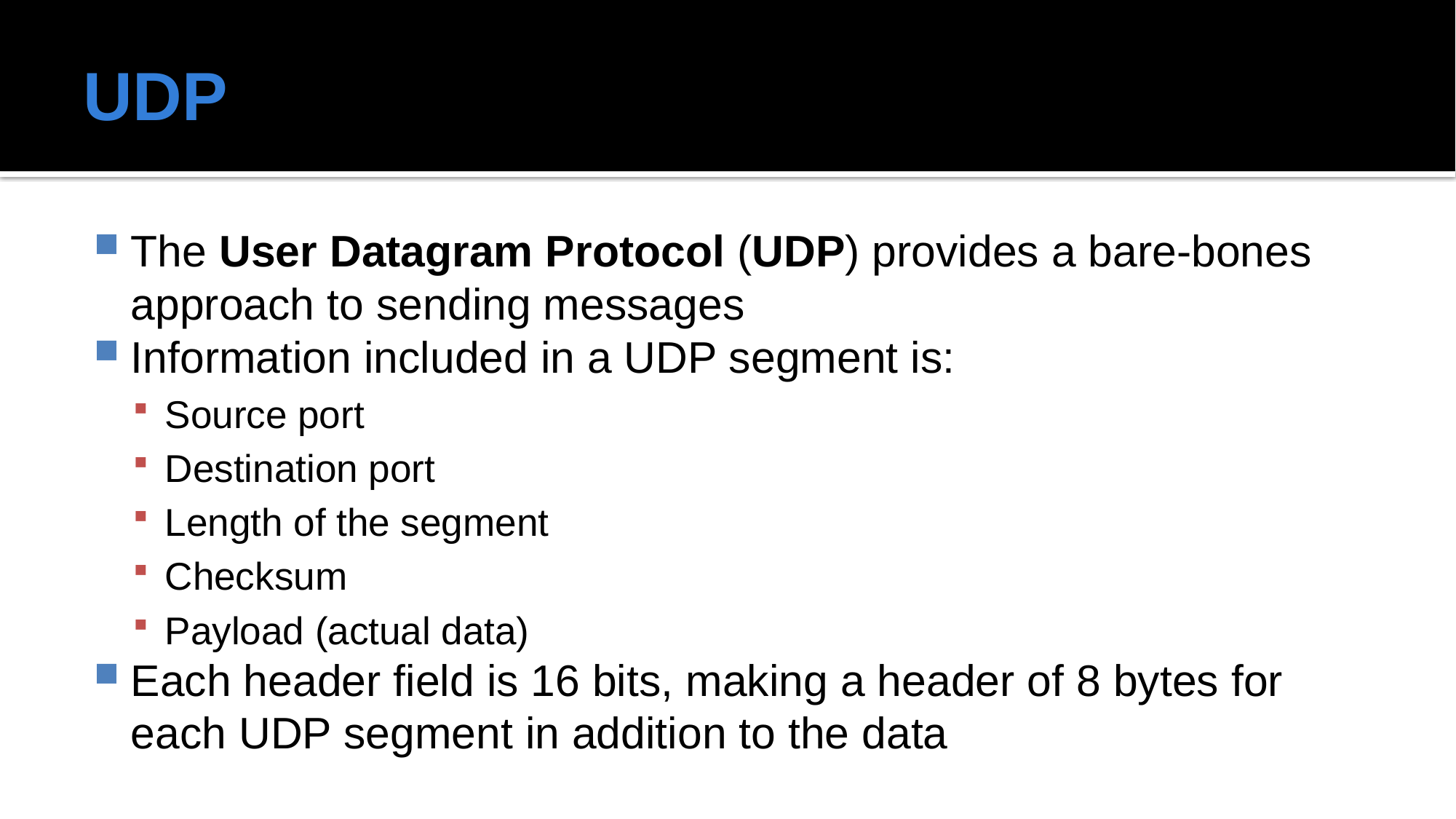

# UDP
The User Datagram Protocol (UDP) provides a bare-bones approach to sending messages
Information included in a UDP segment is:
Source port
Destination port
Length of the segment
Checksum
Payload (actual data)
Each header field is 16 bits, making a header of 8 bytes for each UDP segment in addition to the data